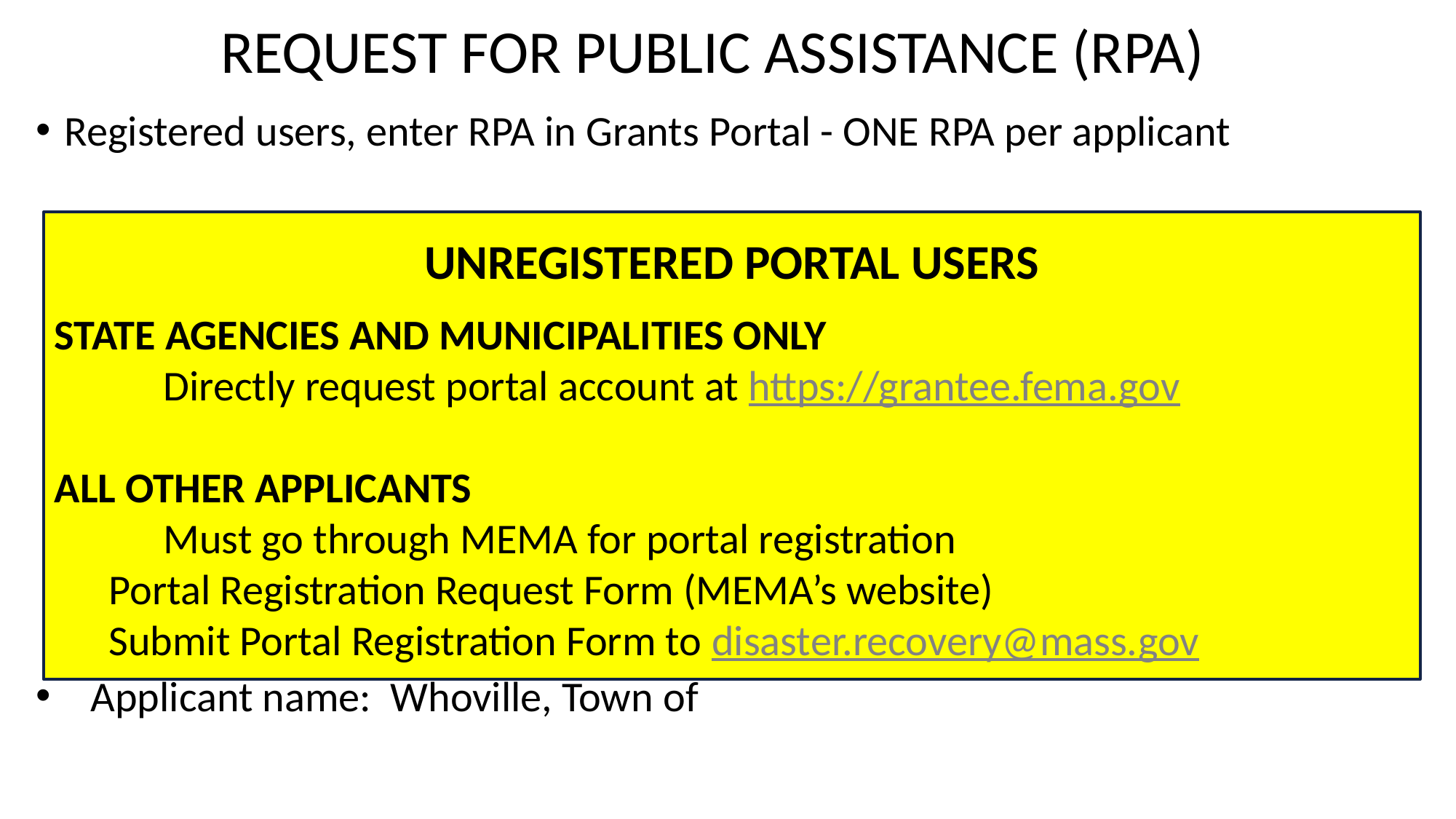

# Request for public assistance (rpa)

Registered users, enter RPA in Grants Portal - ONE RPA per applicant

Applicant name:  Whoville, Town of

UNREGISTERED PORTAL USERS

STATE AGENCIES AND MUNICIPALITIES ONLY
	Directly request portal account at https://grantee.fema.gov

ALL OTHER APPLICANTS
	Must go through MEMA for portal registration
Portal Registration Request Form (MEMA’s website)
Submit Portal Registration Form to disaster.recovery@mass.gov